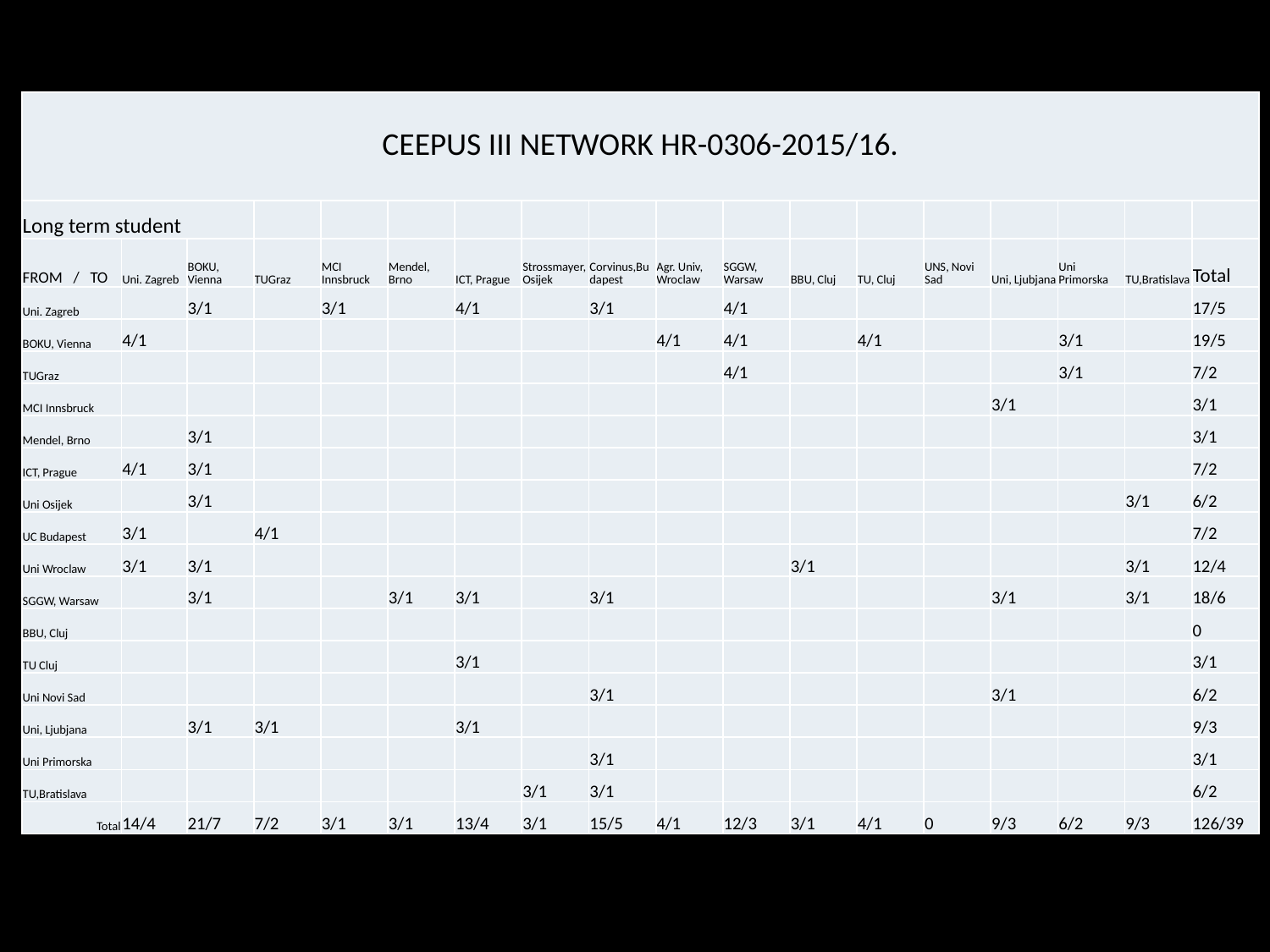

| CEEPUS III NETWORK HR-0306-2015/16. |  |  |  |  |  |  |  |  |  |  |  |  |  |  |  |  |  |
| --- | --- | --- | --- | --- | --- | --- | --- | --- | --- | --- | --- | --- | --- | --- | --- | --- | --- |
| Long term student |  |  |  |  |  |  |  |  |  |  |  |  |  |  |  |  |  |
| FROM / TO | Uni. Zagreb | BOKU, Vienna | TUGraz | MCI Innsbruck | Mendel, Brno | ICT, Prague | Strossmayer, Osijek | Corvinus,Budapest | Agr. Univ, Wroclaw | SGGW, Warsaw | BBU, Cluj | TU, Cluj | UNS, Novi Sad | Uni, Ljubjana | Uni Primorska | TU,Bratislava | Total |
| Uni. Zagreb |  | 3/1 |  | 3/1 |  | 4/1 |  | 3/1 |  | 4/1 |  |  |  |  |  |  | 17/5 |
| BOKU, Vienna | 4/1 |  |  |  |  |  |  |  | 4/1 | 4/1 |  | 4/1 |  |  | 3/1 |  | 19/5 |
| TUGraz |  |  |  |  |  |  |  |  |  | 4/1 |  |  |  |  | 3/1 |  | 7/2 |
| MCI Innsbruck |  |  |  |  |  |  |  |  |  |  |  |  |  | 3/1 |  |  | 3/1 |
| Mendel, Brno |  | 3/1 |  |  |  |  |  |  |  |  |  |  |  |  |  |  | 3/1 |
| ICT, Prague | 4/1 | 3/1 |  |  |  |  |  |  |  |  |  |  |  |  |  |  | 7/2 |
| Uni Osijek |  | 3/1 |  |  |  |  |  |  |  |  |  |  |  |  |  | 3/1 | 6/2 |
| UC Budapest | 3/1 |  | 4/1 |  |  |  |  |  |  |  |  |  |  |  |  |  | 7/2 |
| Uni Wroclaw | 3/1 | 3/1 |  |  |  |  |  |  |  |  | 3/1 |  |  |  |  | 3/1 | 12/4 |
| SGGW, Warsaw |  | 3/1 |  |  | 3/1 | 3/1 |  | 3/1 |  |  |  |  |  | 3/1 |  | 3/1 | 18/6 |
| BBU, Cluj |  |  |  |  |  |  |  |  |  |  |  |  |  |  |  |  | 0 |
| TU Cluj |  |  |  |  |  | 3/1 |  |  |  |  |  |  |  |  |  |  | 3/1 |
| Uni Novi Sad |  |  |  |  |  |  |  | 3/1 |  |  |  |  |  | 3/1 |  |  | 6/2 |
| Uni, Ljubjana |  | 3/1 | 3/1 |  |  | 3/1 |  |  |  |  |  |  |  |  |  |  | 9/3 |
| Uni Primorska |  |  |  |  |  |  |  | 3/1 |  |  |  |  |  |  |  |  | 3/1 |
| TU,Bratislava |  |  |  |  |  |  | 3/1 | 3/1 |  |  |  |  |  |  |  |  | 6/2 |
| Total | 14/4 | 21/7 | 7/2 | 3/1 | 3/1 | 13/4 | 3/1 | 15/5 | 4/1 | 12/3 | 3/1 | 4/1 | 0 | 9/3 | 6/2 | 9/3 | 126/39 |